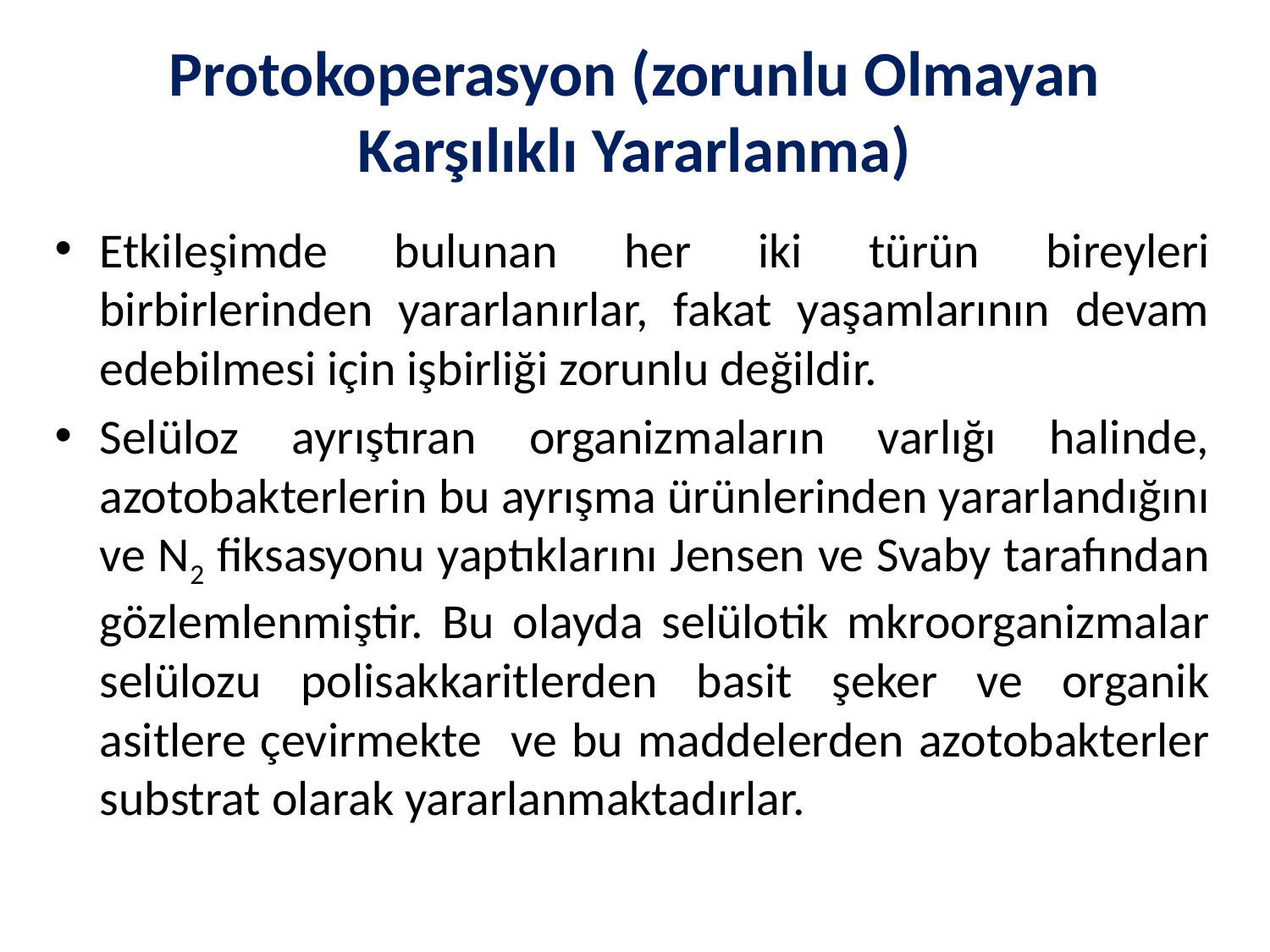

# Protokoperasyon (zorunlu Olmayan Karşılıklı Yararlanma)
Etkileşimde bulunan her iki türün bireyleri birbirlerinden yararlanırlar, fakat yaşamlarının devam edebilmesi için işbirliği zorunlu değildir.
Selüloz ayrıştıran organizmaların varlığı halinde, azotobakterlerin bu ayrışma ürünlerinden yararlandığını ve N2 fiksasyonu yaptıklarını Jensen ve Svaby tarafından gözlemlenmiştir. Bu olayda selülotik mkroorganizmalar selülozu polisakkaritlerden basit şeker ve organik asitlere çevirmekte  ve bu maddelerden azotobakterler substrat olarak yararlanmaktadırlar.